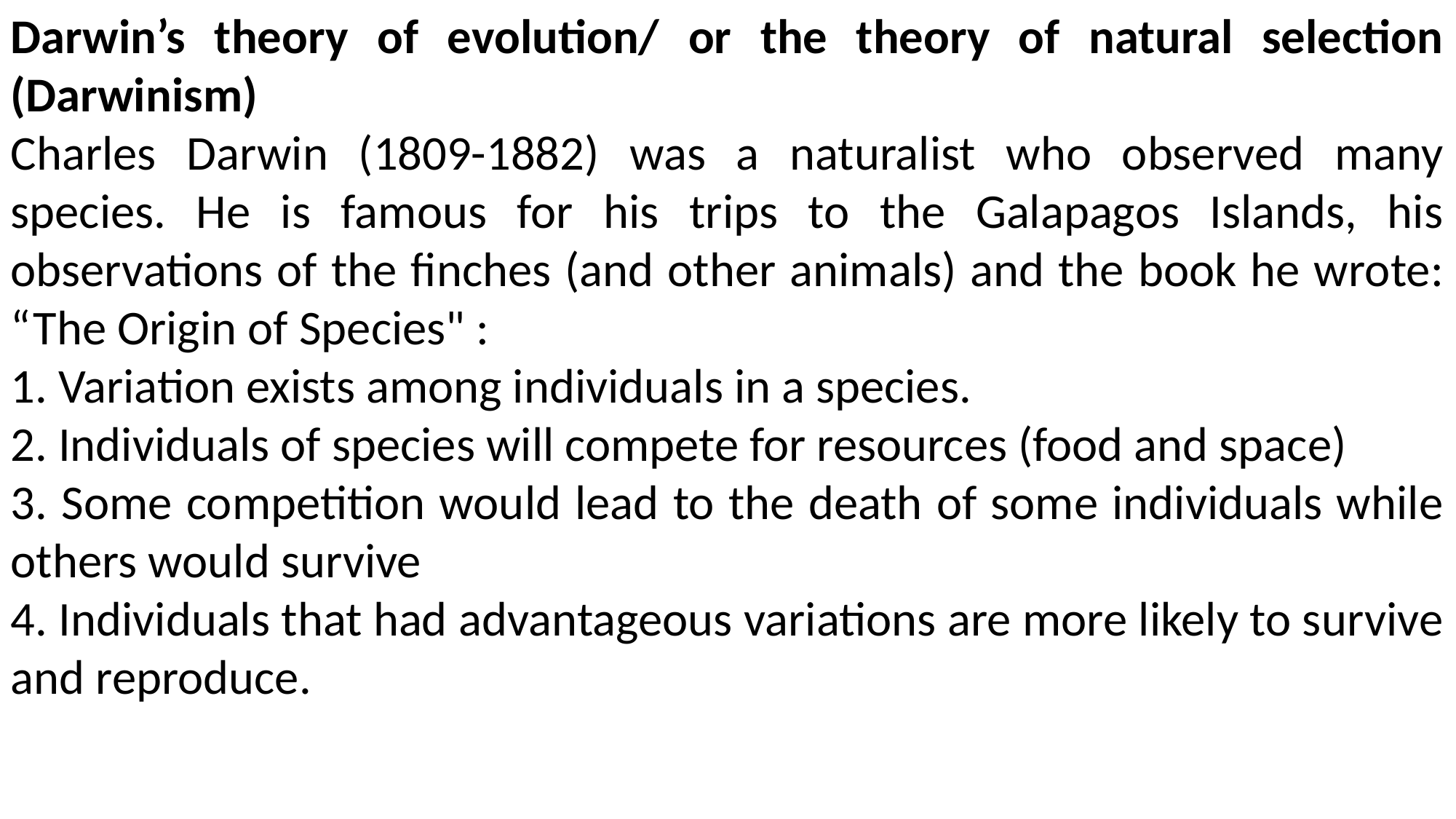

Darwin’s theory of evolution/ or the theory of natural selection (Darwinism)
Charles Darwin (1809-1882) was a naturalist who observed many species. He is famous for his trips to the Galapagos Islands, his observations of the finches (and other animals) and the book he wrote: “The Origin of Species" :
1. Variation exists among individuals in a species.
2. Individuals of species will compete for resources (food and space)
3. Some competition would lead to the death of some individuals while others would survive
4. Individuals that had advantageous variations are more likely to survive and reproduce.